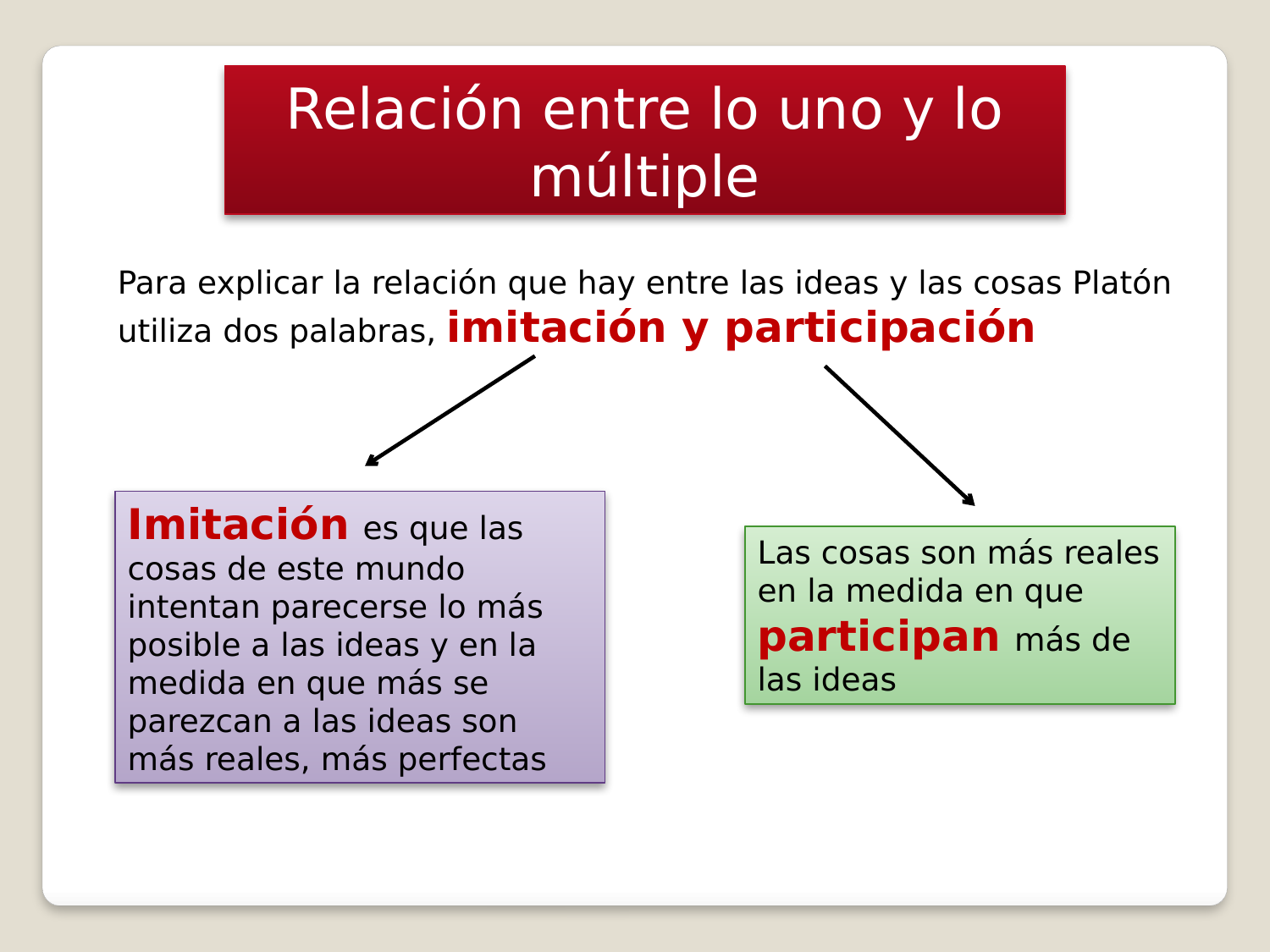

Relación entre lo uno y lo múltiple
Para explicar la relación que hay entre las ideas y las cosas Platón utiliza dos palabras, imitación y participación
Imitación es que las cosas de este mundo intentan parecerse lo más posible a las ideas y en la medida en que más se parezcan a las ideas son más reales, más perfectas
Las cosas son más reales en la medida en que participan más de las ideas